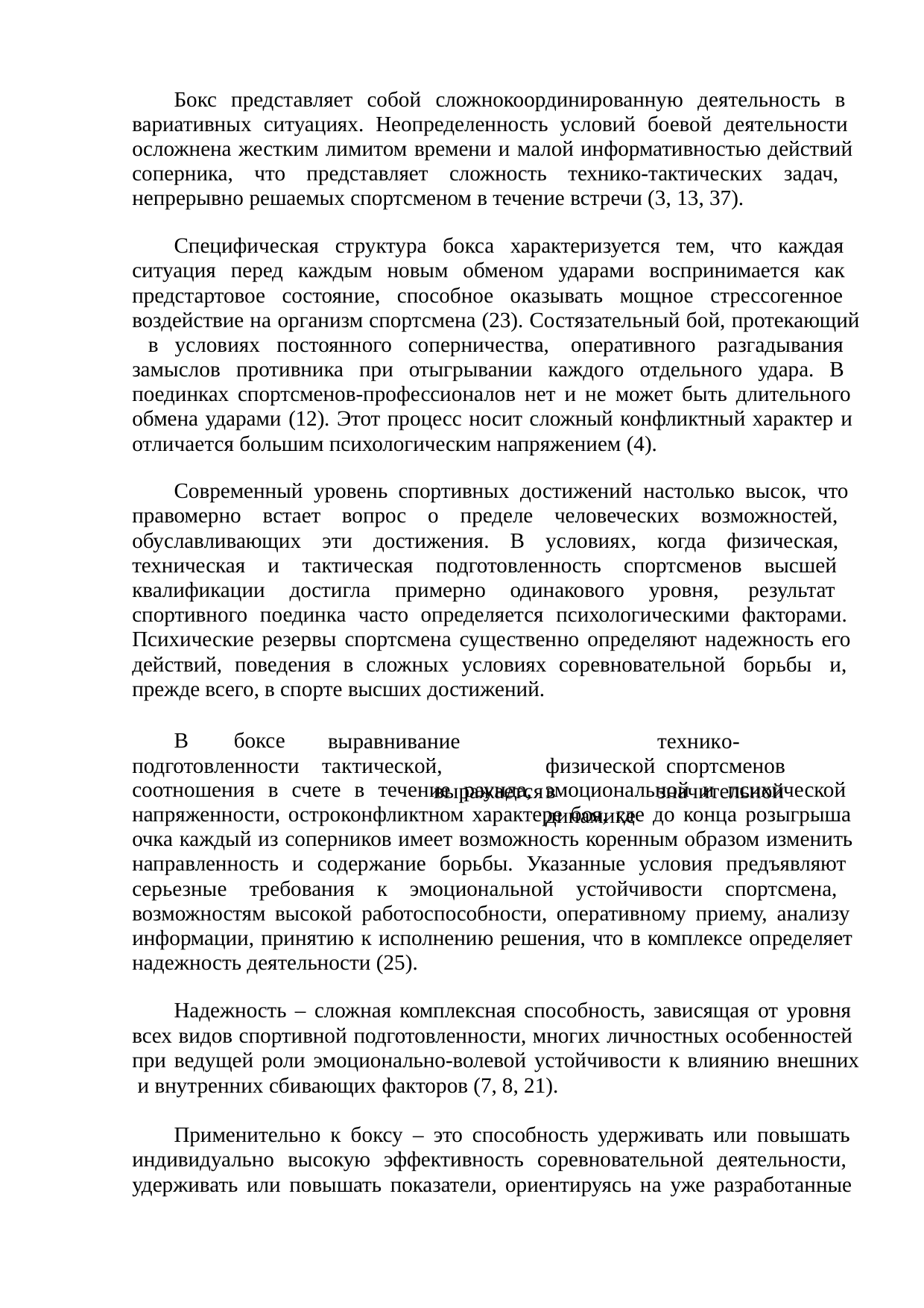

Бокс представляет собой сложнокоординированную деятельность в  вариативных ситуациях. Неопределенность условий боевой деятельности  осложнена жестким лимитом времени и малой информативностью действий  соперника, что представляет сложность технико-тактических задач,  непрерывно решаемых спортсменом в течение встречи (3, 13, 37).

Специфическая структура бокса характеризуется тем, что каждая  ситуация перед каждым новым обменом ударами воспринимается как  предстартовое состояние, способное оказывать мощное стрессогенное  воздействие на организм спортсмена (23). Состязательный бой, протекающий  в условиях постоянного соперничества, оперативного разгадывания  замыслов противника при отыгрывании каждого отдельного удара. В  поединках спортсменов-профессионалов нет и не может быть длительного  обмена ударами (12). Этот процесс носит сложный конфликтный характер и  отличается большим психологическим напряжением (4).

Современный уровень спортивных достижений настолько высок, что  правомерно встает вопрос о пределе человеческих возможностей,  обуславливающих эти достижения. В условиях, когда физическая,  техническая и тактическая подготовленность спортсменов высшей  квалификации достигла примерно одинакового уровня, результат  спортивного поединка часто определяется психологическими факторами.  Психические резервы спортсмена существенно определяют надежность его  действий, поведения в сложных условиях соревновательной борьбы и,  прежде всего, в спорте высших достижений.
В	боксе
выравнивание		технико-тактической,	физической  спортсменов	выражается	в	значительной		динамике
подготовленности
соотношения в счете в течение раунда, эмоциональной и психической  напряженности, остроконфликтном характере боя, где до конца розыгрыша  очка каждый из соперников имеет возможность коренным образом изменить  направленность и содержание борьбы. Указанные условия предъявляют  серьезные требования к эмоциональной устойчивости спортсмена,  возможностям высокой работоспособности, оперативному приему, анализу  информации, принятию к исполнению решения, что в комплексе определяет  надежность деятельности (25).

Надежность – сложная комплексная способность, зависящая от уровня  всех видов спортивной подготовленности, многих личностных особенностей  при ведущей роли эмоционально-волевой устойчивости к влиянию внешних  и внутренних сбивающих факторов (7, 8, 21).

Применительно к боксу – это способность удерживать или повышать  индивидуально высокую эффективность соревновательной деятельности,  удерживать или повышать показатели, ориентируясь на уже разработанные